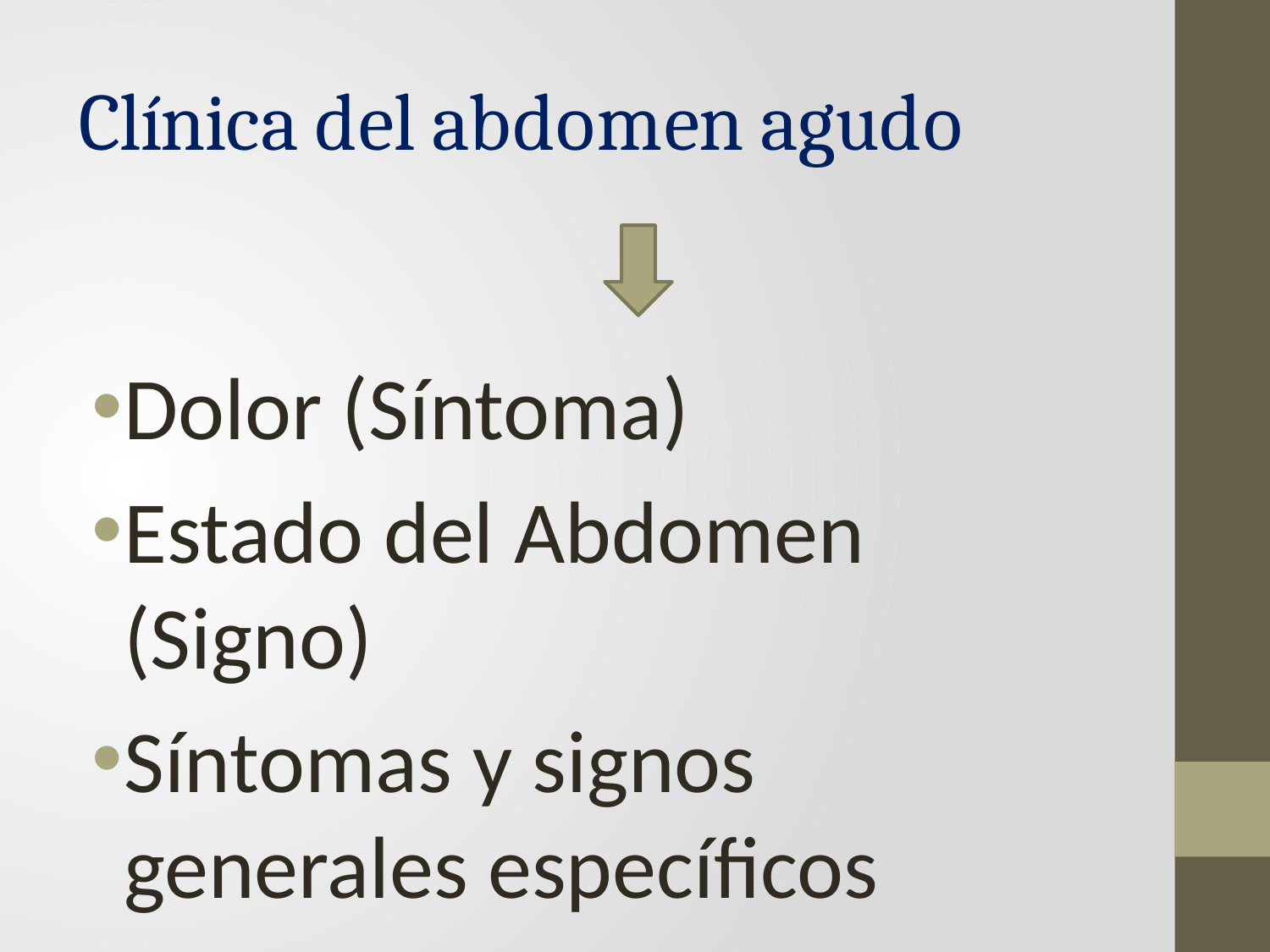

# Clínica del abdomen agudo

Dolor (Síntoma)
Estado del Abdomen (Signo)
Síntomas y signos generales específicos